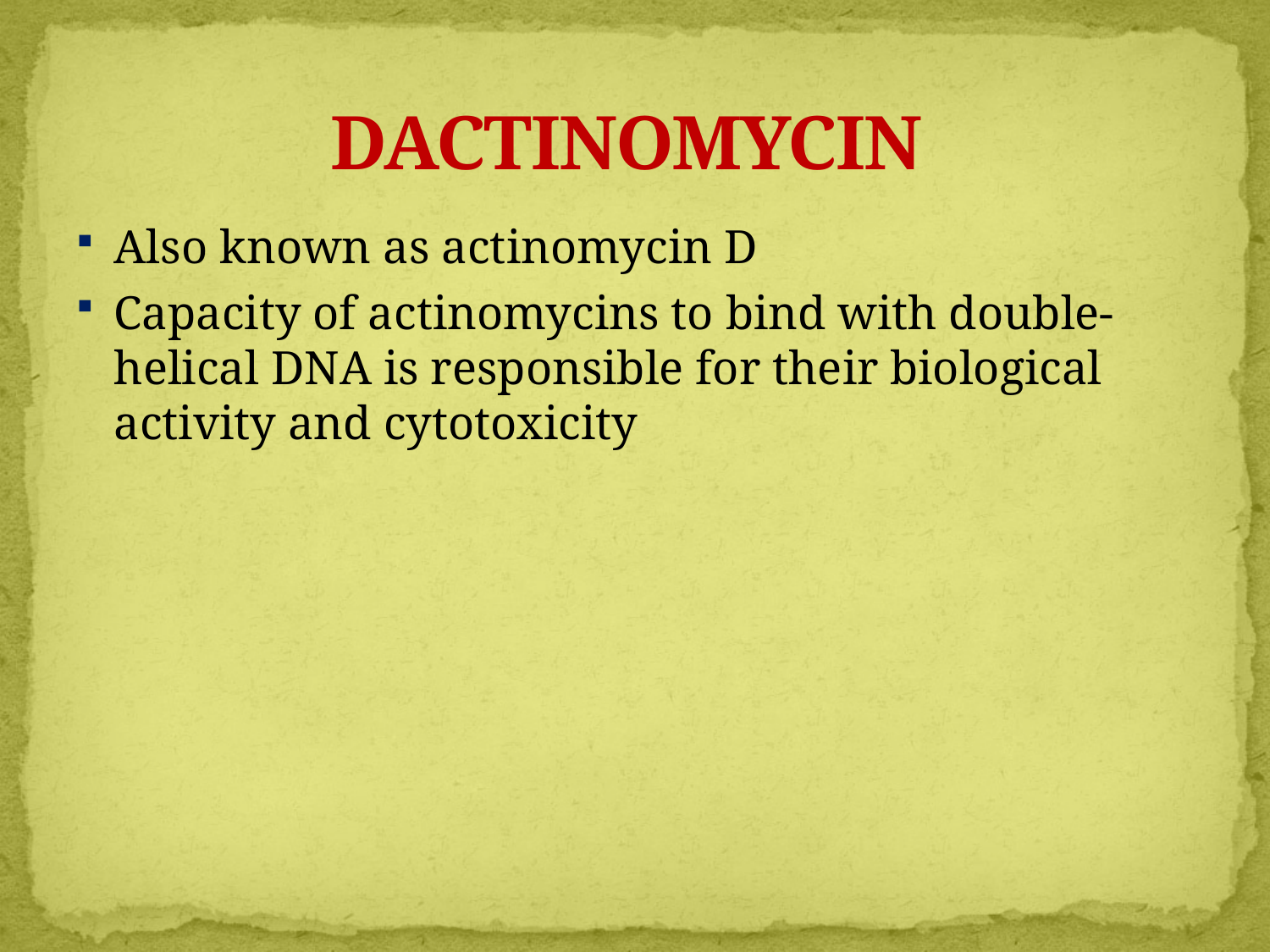

# DACTINOMYCIN
Also known as actinomycin D
Capacity of actinomycins to bind with double-helical DNA is responsible for their biological activity and cytotoxicity